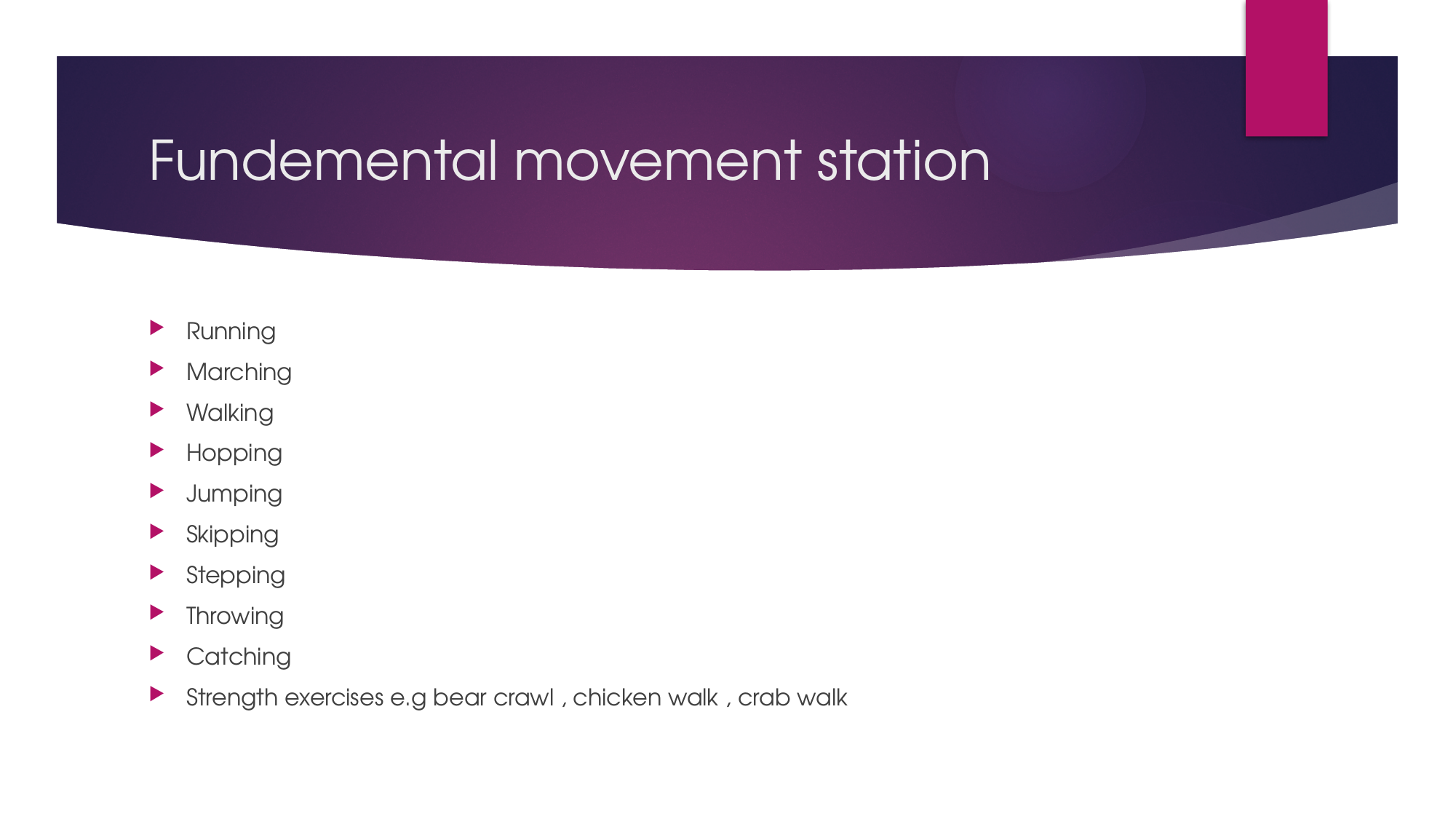

# Fundemental movement station
Running
Marching
Walking
Hopping
Jumping
Skipping
Stepping
Throwing
Catching
Strength exercises e.g bear crawl , chicken walk , crab walk